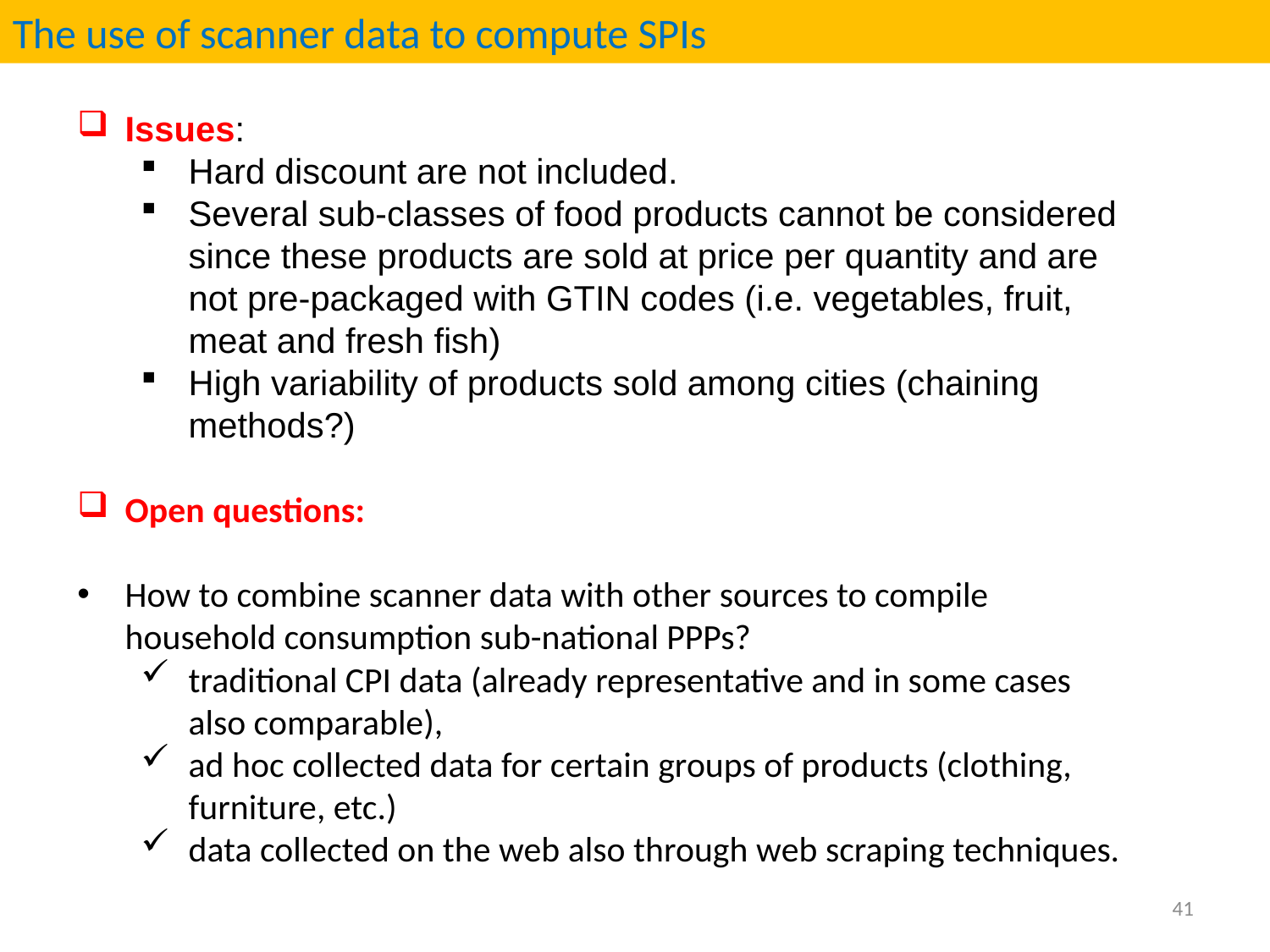

The use of scanner data to compute SPIs
Issues:
Hard discount are not included.
Several sub-classes of food products cannot be considered since these products are sold at price per quantity and are not pre-packaged with GTIN codes (i.e. vegetables, fruit, meat and fresh fish)
High variability of products sold among cities (chaining methods?)

Open questions:

How to combine scanner data with other sources to compile household consumption sub-national PPPs?
traditional CPI data (already representative and in some cases also comparable),
ad hoc collected data for certain groups of products (clothing, furniture, etc.)
data collected on the web also through web scraping techniques.
41